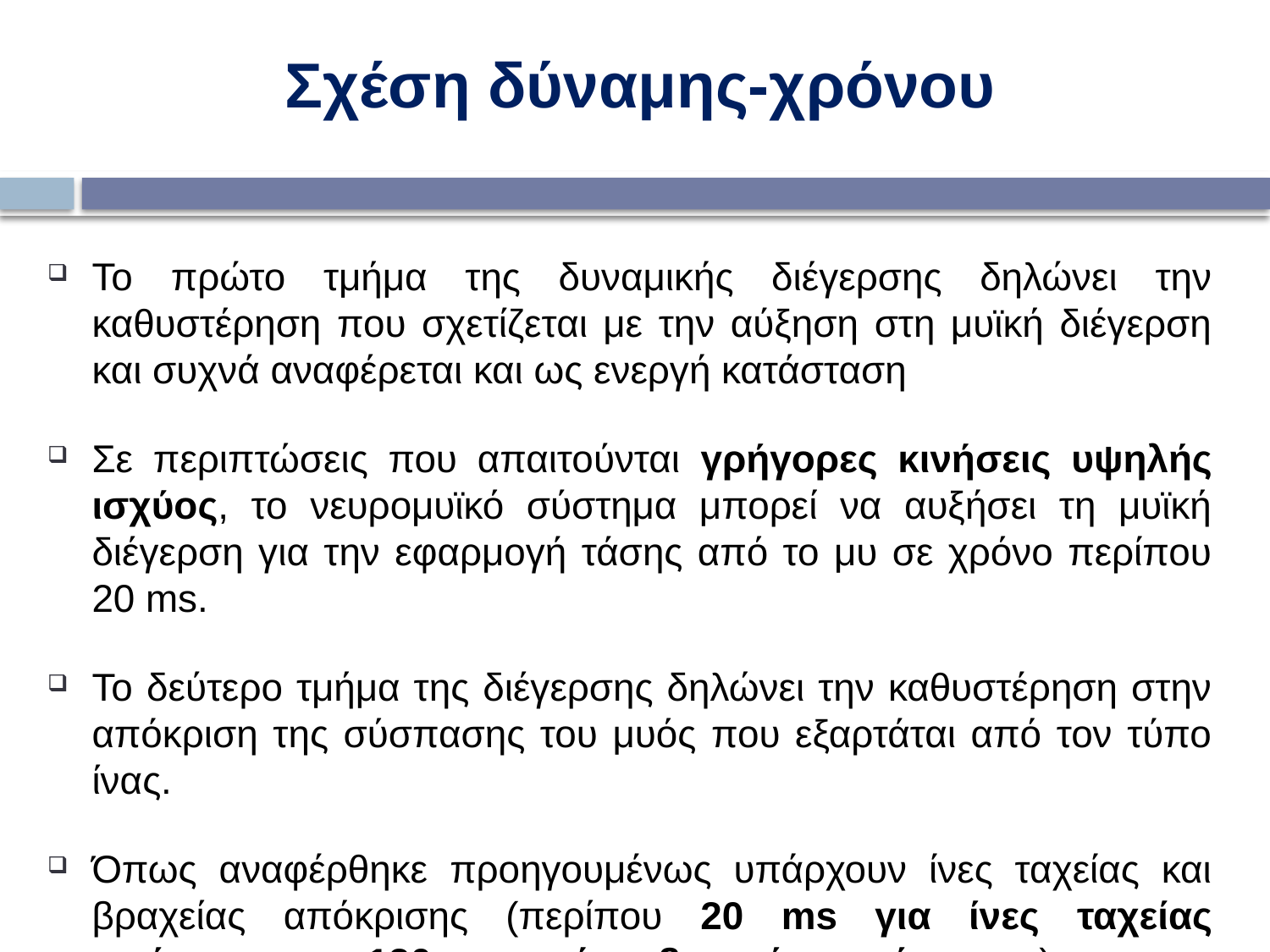

Σχέση δύναμης-χρόνου
Το πρώτο τμήμα της δυναμικής διέγερσης δηλώνει την καθυστέρηση που σχετίζεται με την αύξηση στη μυϊκή διέγερση και συχνά αναφέρεται και ως ενεργή κατάσταση
Σε περιπτώσεις που απαιτούνται γρήγορες κινήσεις υψηλής ισχύος, το νευρομυϊκό σύστημα μπορεί να αυξήσει τη μυϊκή διέγερση για την εφαρμογή τάσης από το μυ σε χρόνο περίπου 20 ms.
Το δεύτερο τμήμα της διέγερσης δηλώνει την καθυστέρηση στην απόκριση της σύσπασης του μυός που εξαρτάται από τον τύπο ίνας.
Όπως αναφέρθηκε προηγουμένως υπάρχουν ίνες ταχείας και βραχείας απόκρισης (περίπου 20 ms για ίνες ταχείας απόκρισης και 120 ms για ίνες βραχείας απόκρισης).